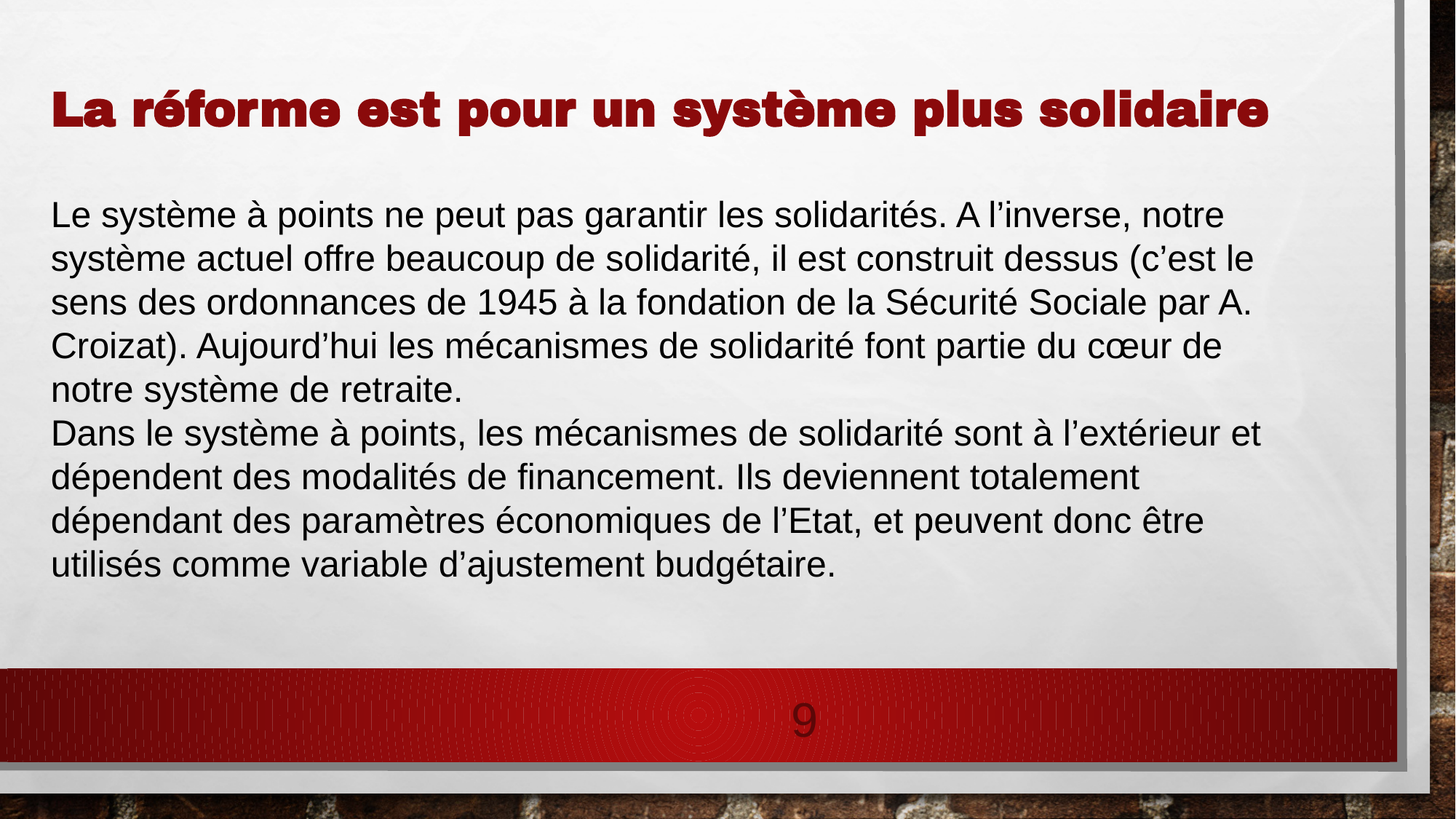

La réforme est pour un système plus solidaire
Le système à points ne peut pas garantir les solidarités. A l’inverse, notre système actuel offre beaucoup de solidarité, il est construit dessus (c’est le sens des ordonnances de 1945 à la fondation de la Sécurité Sociale par A. Croizat). Aujourd’hui les mécanismes de solidarité font partie du cœur de notre système de retraite.
Dans le système à points, les mécanismes de solidarité sont à l’extérieur et dépendent des modalités de financement. Ils deviennent totalement dépendant des paramètres économiques de l’Etat, et peuvent donc être utilisés comme variable d’ajustement budgétaire.
9